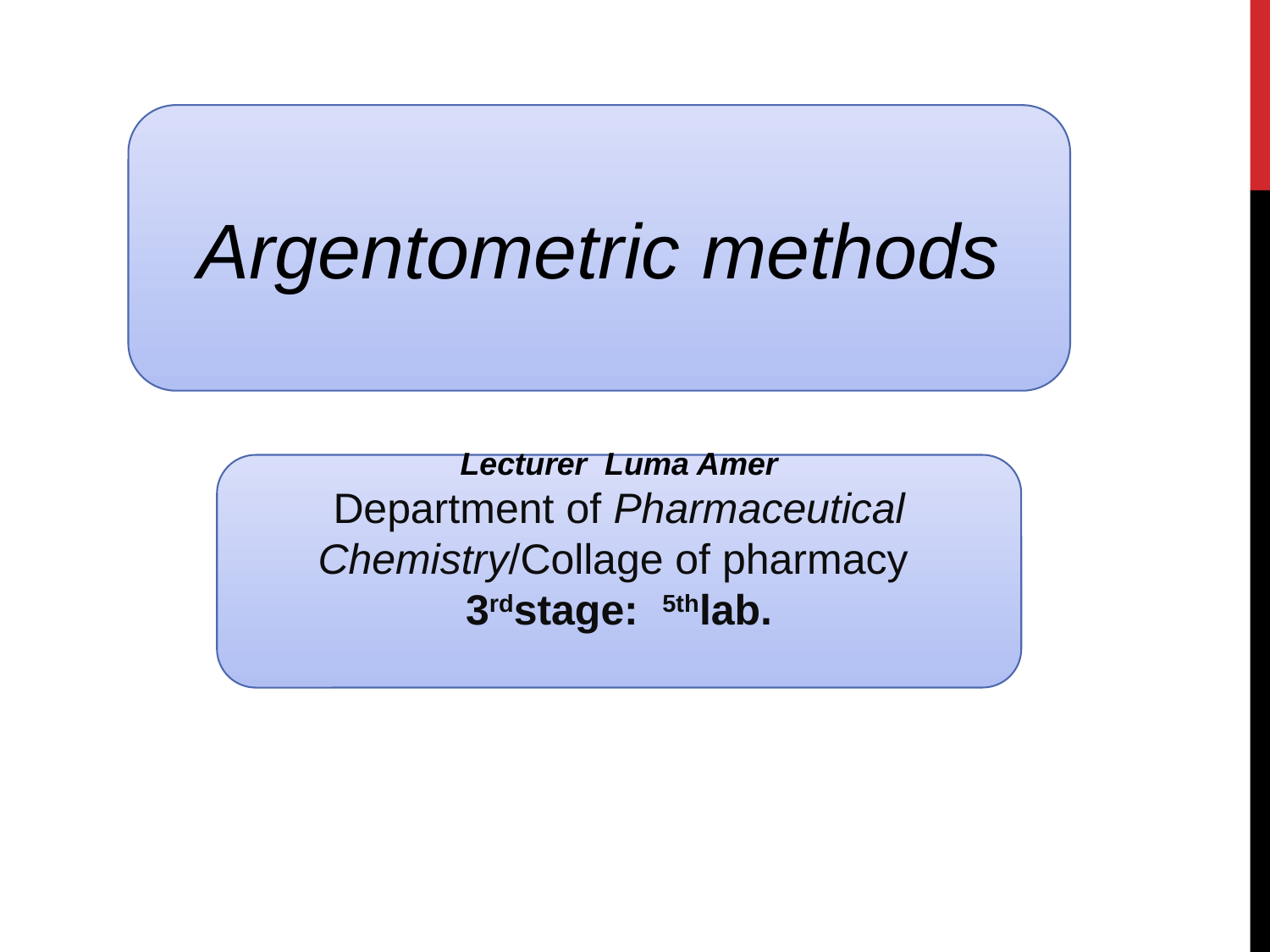

#
Argentometric methods
Lecturer  Luma Amer
Department of Pharmaceutical Chemistry/Collage of pharmacy
3rdstage:  5thlab.